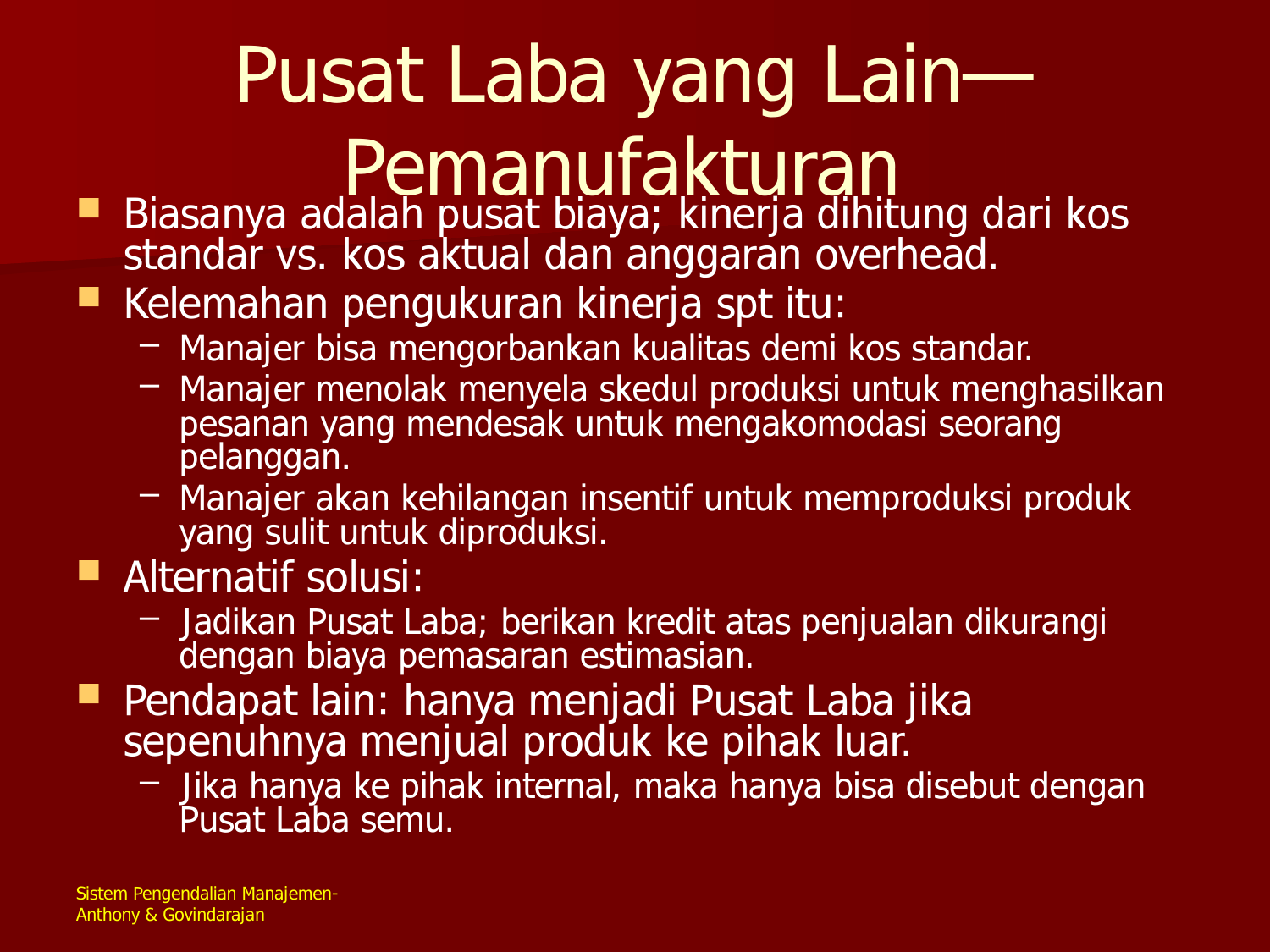

# Pusat Laba yang Lain—Pemanufakturan
Biasanya adalah pusat biaya; kinerja dihitung dari kos standar vs. kos aktual dan anggaran overhead.
Kelemahan pengukuran kinerja spt itu:
Manajer bisa mengorbankan kualitas demi kos standar.
Manajer menolak menyela skedul produksi untuk menghasilkan pesanan yang mendesak untuk mengakomodasi seorang pelanggan.
Manajer akan kehilangan insentif untuk memproduksi produk yang sulit untuk diproduksi.
Alternatif solusi:
Jadikan Pusat Laba; berikan kredit atas penjualan dikurangi dengan biaya pemasaran estimasian.
Pendapat lain: hanya menjadi Pusat Laba jika sepenuhnya menjual produk ke pihak luar.
Jika hanya ke pihak internal, maka hanya bisa disebut dengan Pusat Laba semu.
Sistem Pengendalian Manajemen-Anthony & Govindarajan